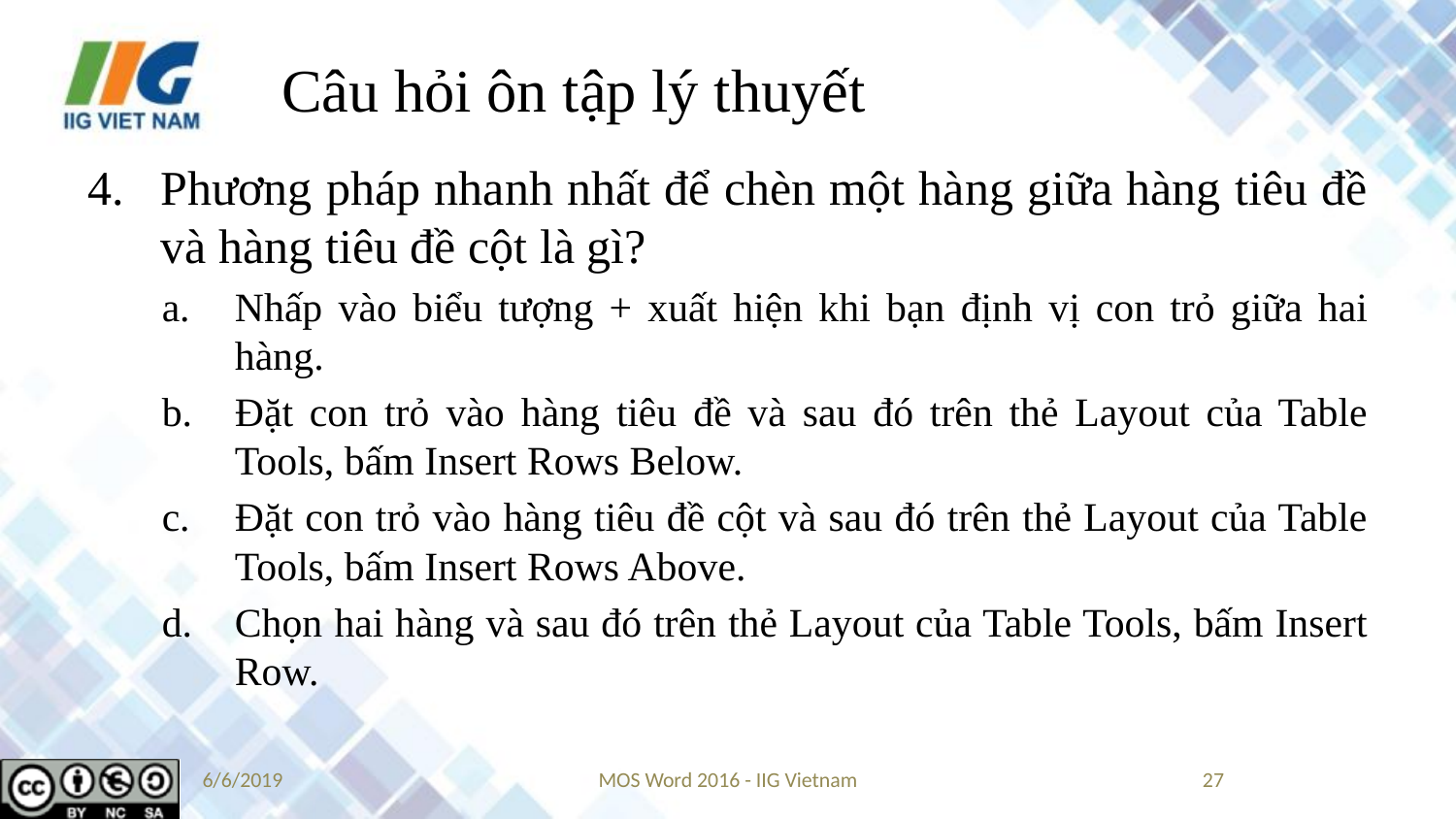

# Câu hỏi ôn tập lý thuyết
Phương pháp nhanh nhất để chèn một hàng giữa hàng tiêu đề và hàng tiêu đề cột là gì?
Nhấp vào biểu tượng + xuất hiện khi bạn định vị con trỏ giữa hai hàng.
Đặt con trỏ vào hàng tiêu đề và sau đó trên thẻ Layout của Table Tools, bấm Insert Rows Below.
Đặt con trỏ vào hàng tiêu đề cột và sau đó trên thẻ Layout của Table Tools, bấm Insert Rows Above.
Chọn hai hàng và sau đó trên thẻ Layout của Table Tools, bấm Insert Row.
6/6/2019
MOS Word 2016 - IIG Vietnam
27